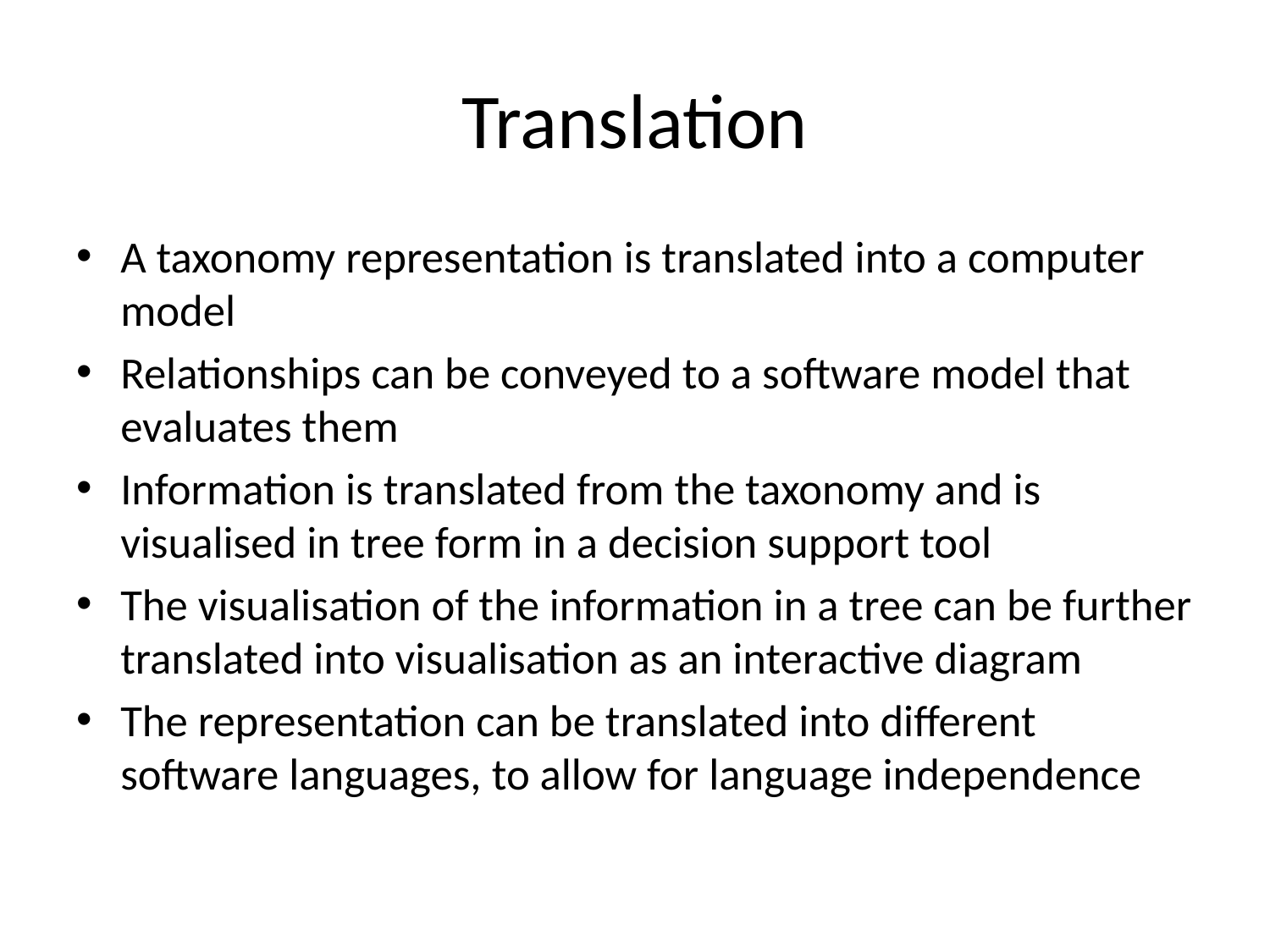

# Translation
A taxonomy representation is translated into a computer model
Relationships can be conveyed to a software model that evaluates them
Information is translated from the taxonomy and is visualised in tree form in a decision support tool
The visualisation of the information in a tree can be further translated into visualisation as an interactive diagram
The representation can be translated into different software languages, to allow for language independence